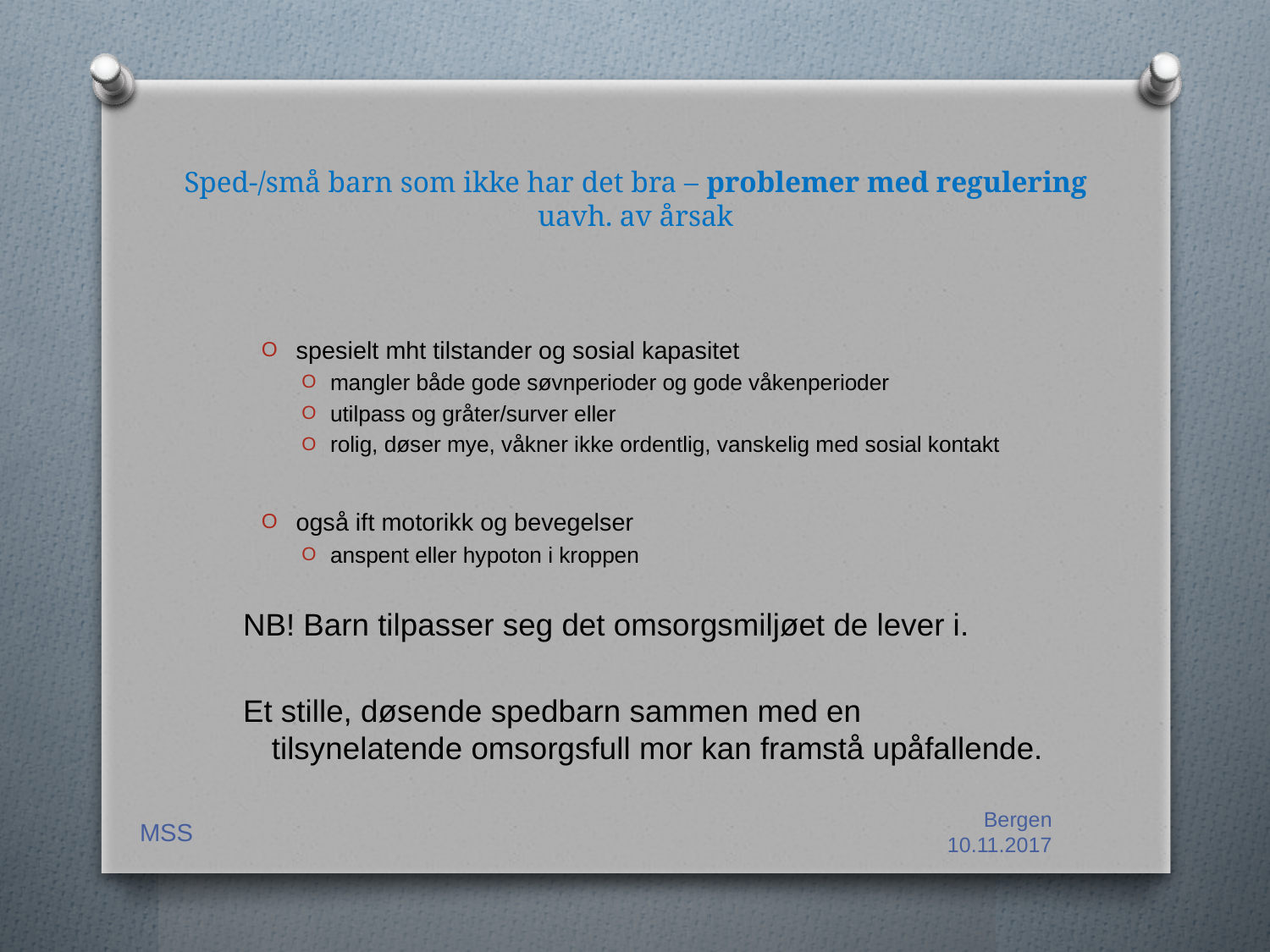

# Sped-/små barn som ikke har det bra – problemer med regulering uavh. av årsak

spesielt mht tilstander og sosial kapasitet
mangler både gode søvnperioder og gode våkenperioder
utilpass og gråter/surver eller
rolig, døser mye, våkner ikke ordentlig, vanskelig med sosial kontakt

også ift motorikk og bevegelser
anspent eller hypoton i kroppen

NB! Barn tilpasser seg det omsorgsmiljøet de lever i.

Et stille, døsende spedbarn sammen med en tilsynelatende omsorgsfull mor kan framstå upåfallende.

MSS
Bergen 10.11.2017